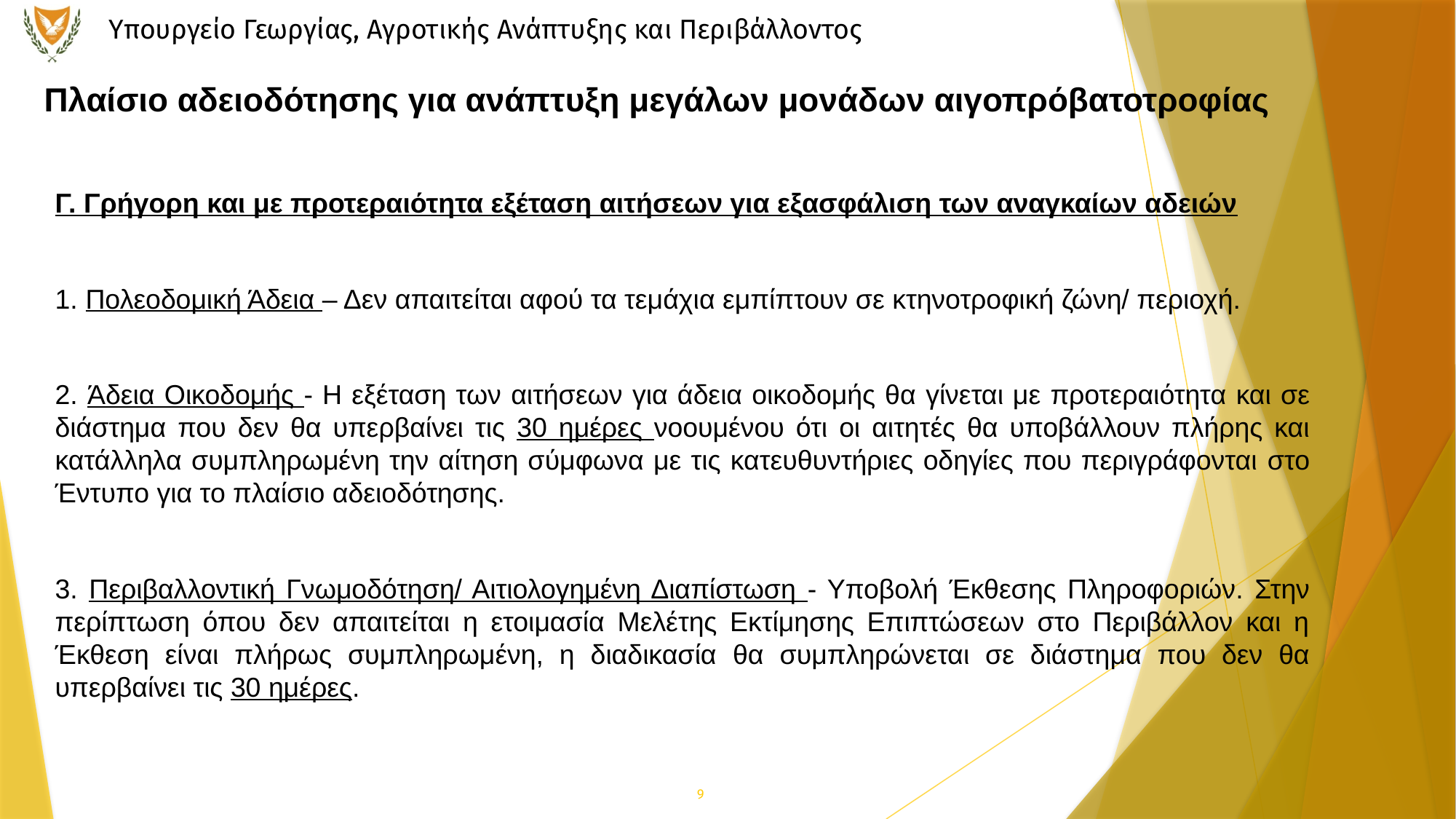

# Πλαίσιο αδειοδότησης για ανάπτυξη μεγάλων μονάδων αιγοπρόβατοτροφίας
Γ. Γρήγορη και με προτεραιότητα εξέταση αιτήσεων για εξασφάλιση των αναγκαίων αδειών

1. Πολεοδομική Άδεια – Δεν απαιτείται αφού τα τεμάχια εμπίπτουν σε κτηνοτροφική ζώνη/ περιοχή.

2. Άδεια Οικοδομής - Η εξέταση των αιτήσεων για άδεια οικοδομής θα γίνεται με προτεραιότητα και σε διάστημα που δεν θα υπερβαίνει τις 30 ημέρες νοουμένου ότι οι αιτητές θα υποβάλλουν πλήρης και κατάλληλα συμπληρωμένη την αίτηση σύμφωνα με τις κατευθυντήριες οδηγίες που περιγράφονται στο Έντυπο για το πλαίσιο αδειοδότησης.

3. Περιβαλλοντική Γνωμοδότηση/ Αιτιολογημένη Διαπίστωση - Υποβολή Έκθεσης Πληροφοριών. Στην περίπτωση όπου δεν απαιτείται η ετοιμασία Μελέτης Εκτίμησης Επιπτώσεων στο Περιβάλλον και η Έκθεση είναι πλήρως συμπληρωμένη, η διαδικασία θα συμπληρώνεται σε διάστημα που δεν θα υπερβαίνει τις 30 ημέρες.

9